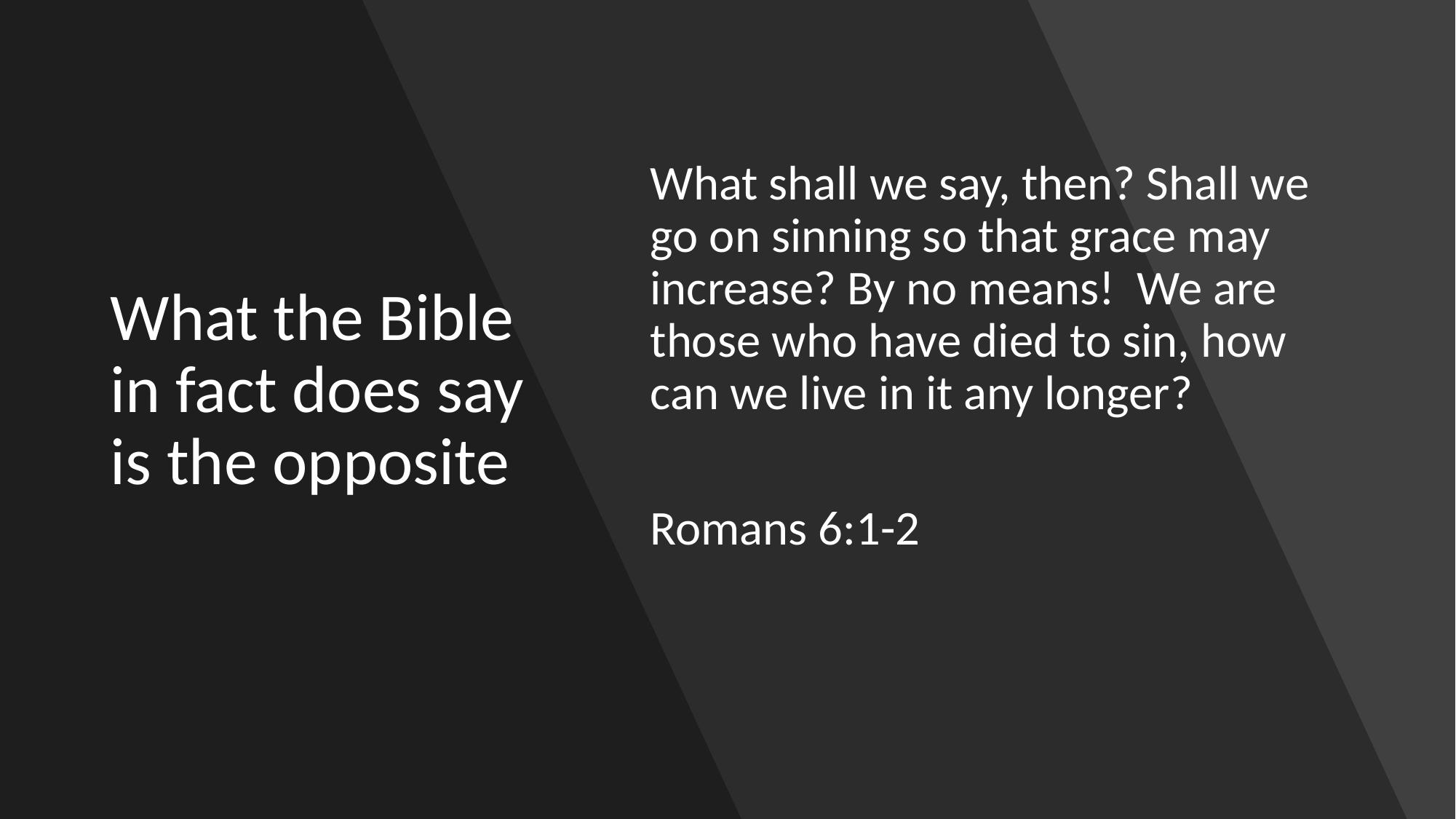

# What the Bible in fact does say is the opposite
What shall we say, then? Shall we go on sinning so that grace may increase? By no means!  We are those who have died to sin, how can we live in it any longer?

Romans 6:1-2